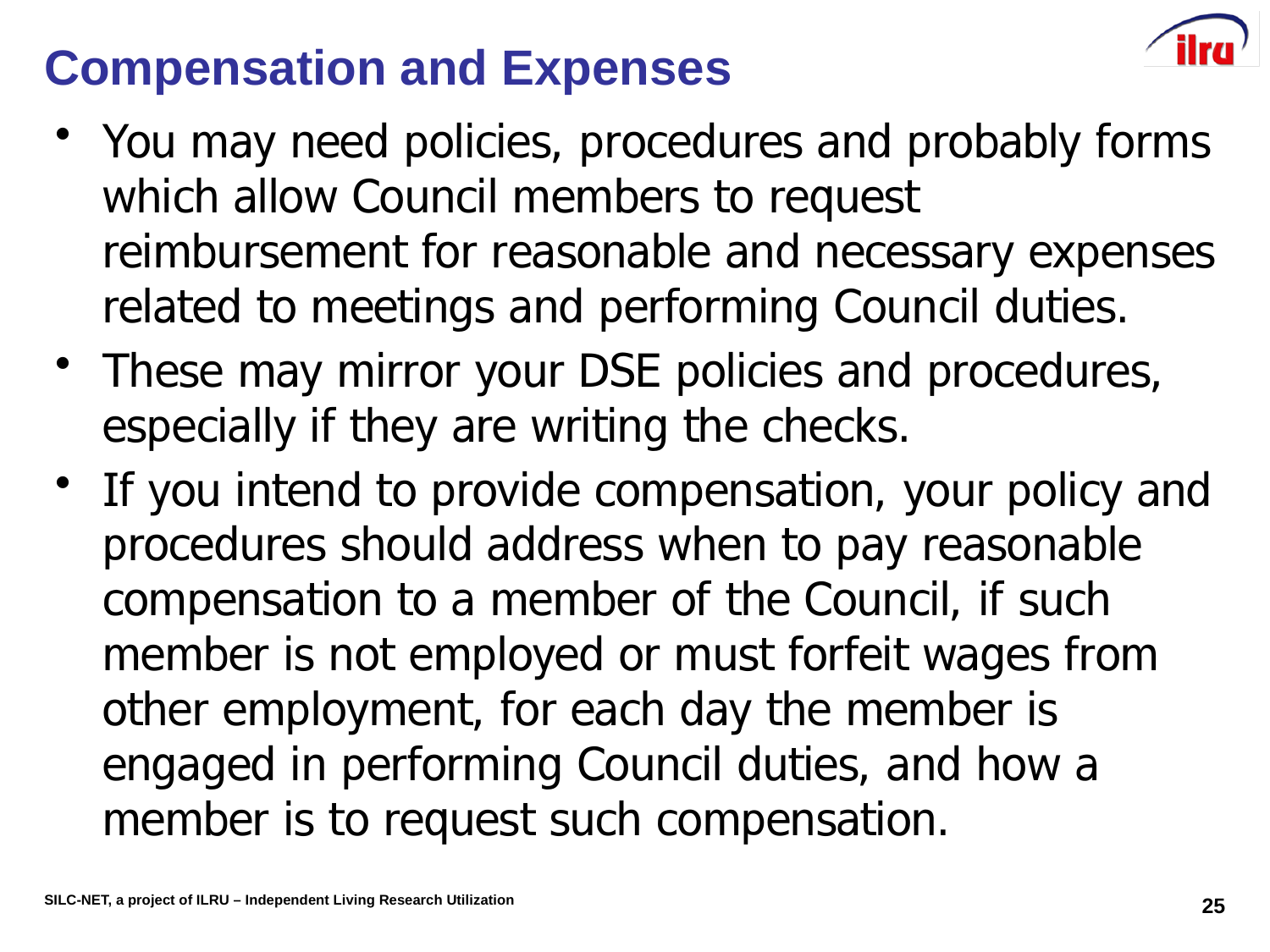

# Compensation and Expenses
You may need policies, procedures and probably forms which allow Council members to request reimbursement for reasonable and necessary expenses related to meetings and performing Council duties.
These may mirror your DSE policies and procedures, especially if they are writing the checks.
If you intend to provide compensation, your policy and procedures should address when to pay reasonable compensation to a member of the Council, if such member is not employed or must forfeit wages from other employment, for each day the member is engaged in performing Council duties, and how a member is to request such compensation.
25